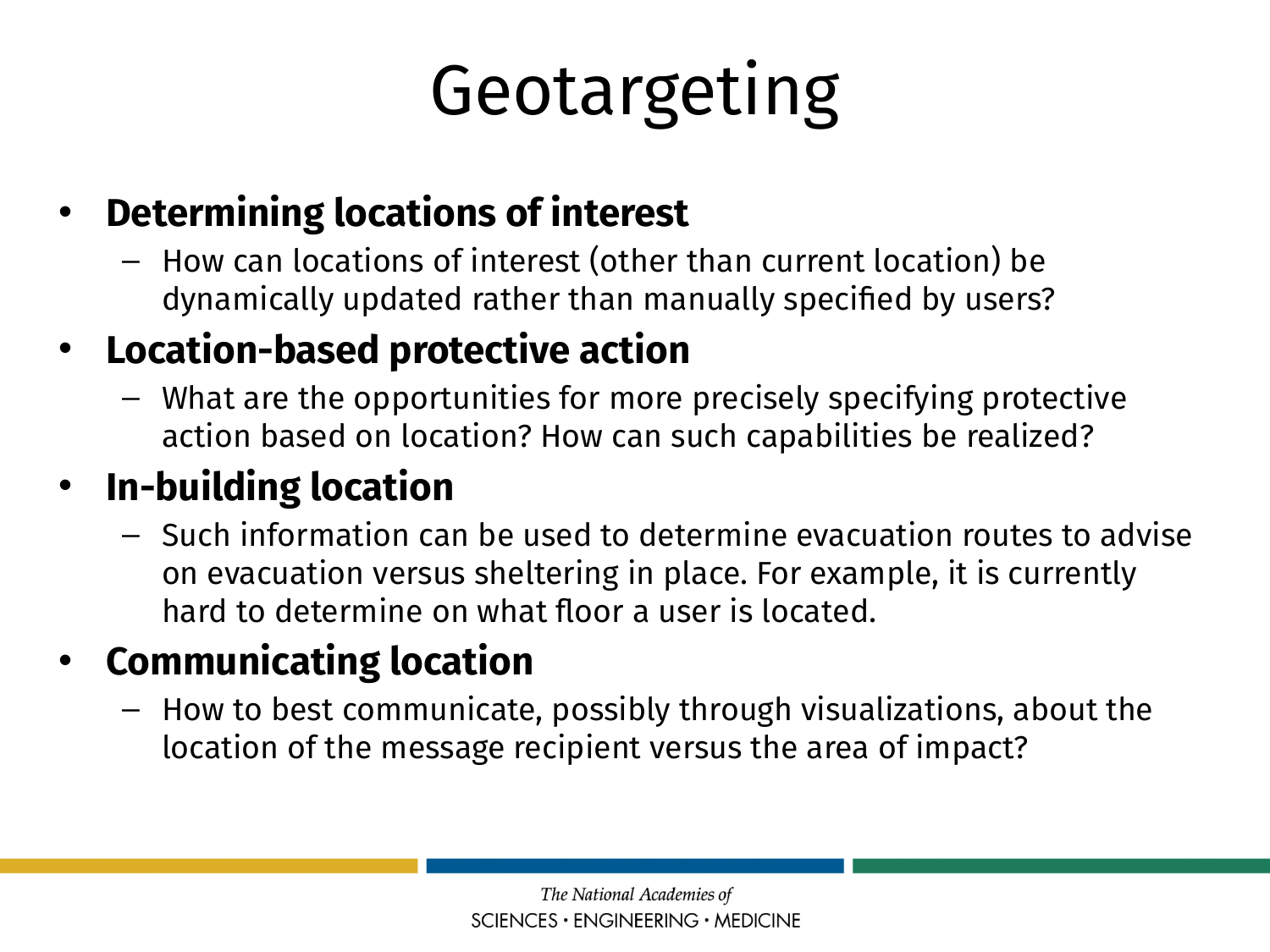

# Geotargeting
Determining locations of interest
How can locations of interest (other than current location) be dynamically updated rather than manually specified by users?
Location-based protective action
What are the opportunities for more precisely specifying protective action based on location? How can such capabilities be realized?
In-building location
Such information can be used to determine evacuation routes to advise on evacuation versus sheltering in place. For example, it is currently hard to determine on what floor a user is located.
Communicating location
How to best communicate, possibly through visualizations, about the location of the message recipient versus the area of impact?